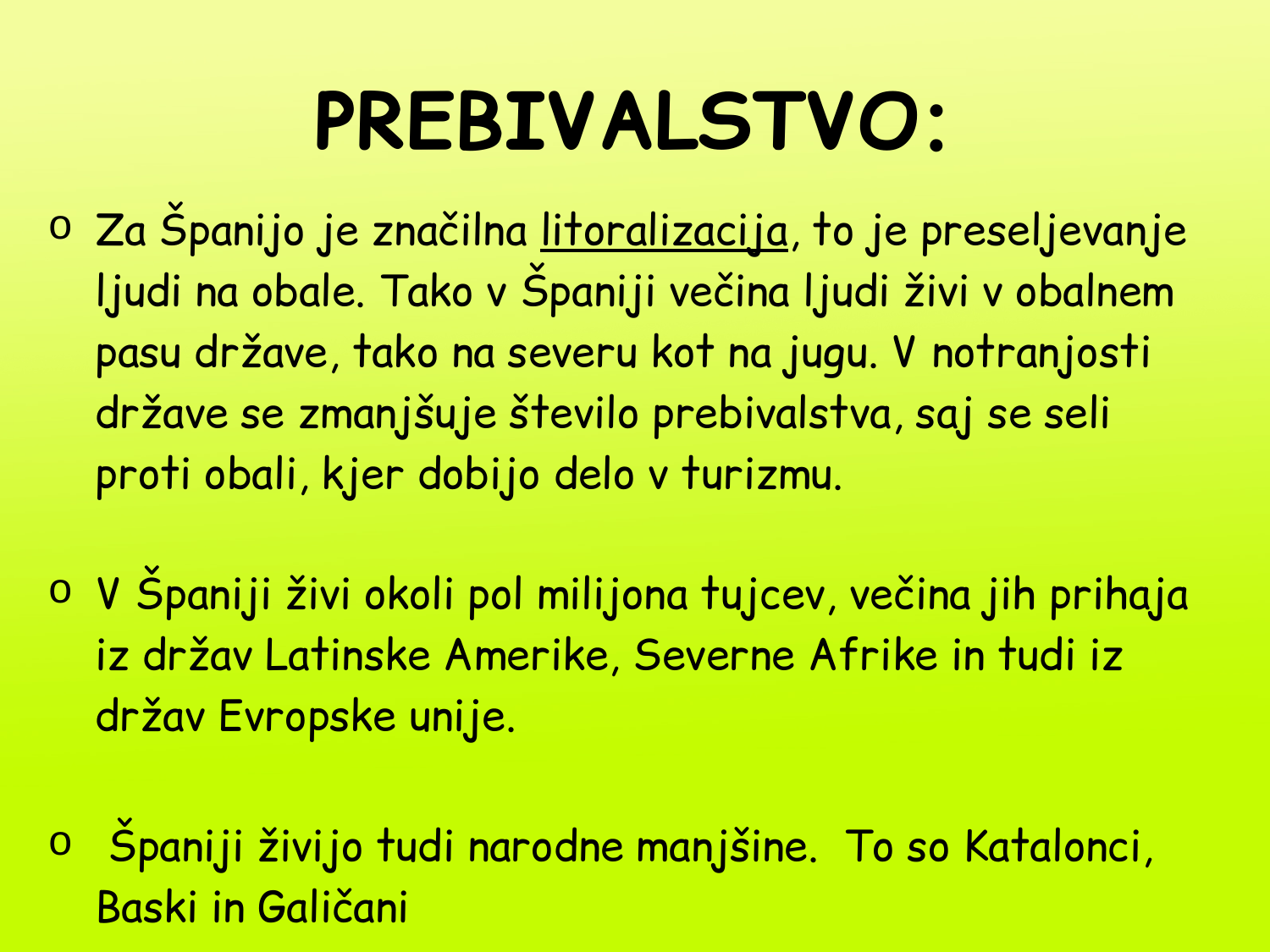

# PREBIVALSTVO:
Za Španijo je značilna litoralizacija, to je preseljevanje ljudi na obale. Tako v Španiji večina ljudi živi v obalnem pasu države, tako na severu kot na jugu. V notranjosti države se zmanjšuje število prebivalstva, saj se seli proti obali, kjer dobijo delo v turizmu.
V Španiji živi okoli pol milijona tujcev, večina jih prihaja iz držav Latinske Amerike, Severne Afrike in tudi iz držav Evropske unije.
 Španiji živijo tudi narodne manjšine.  To so Katalonci, Baski in Galičani